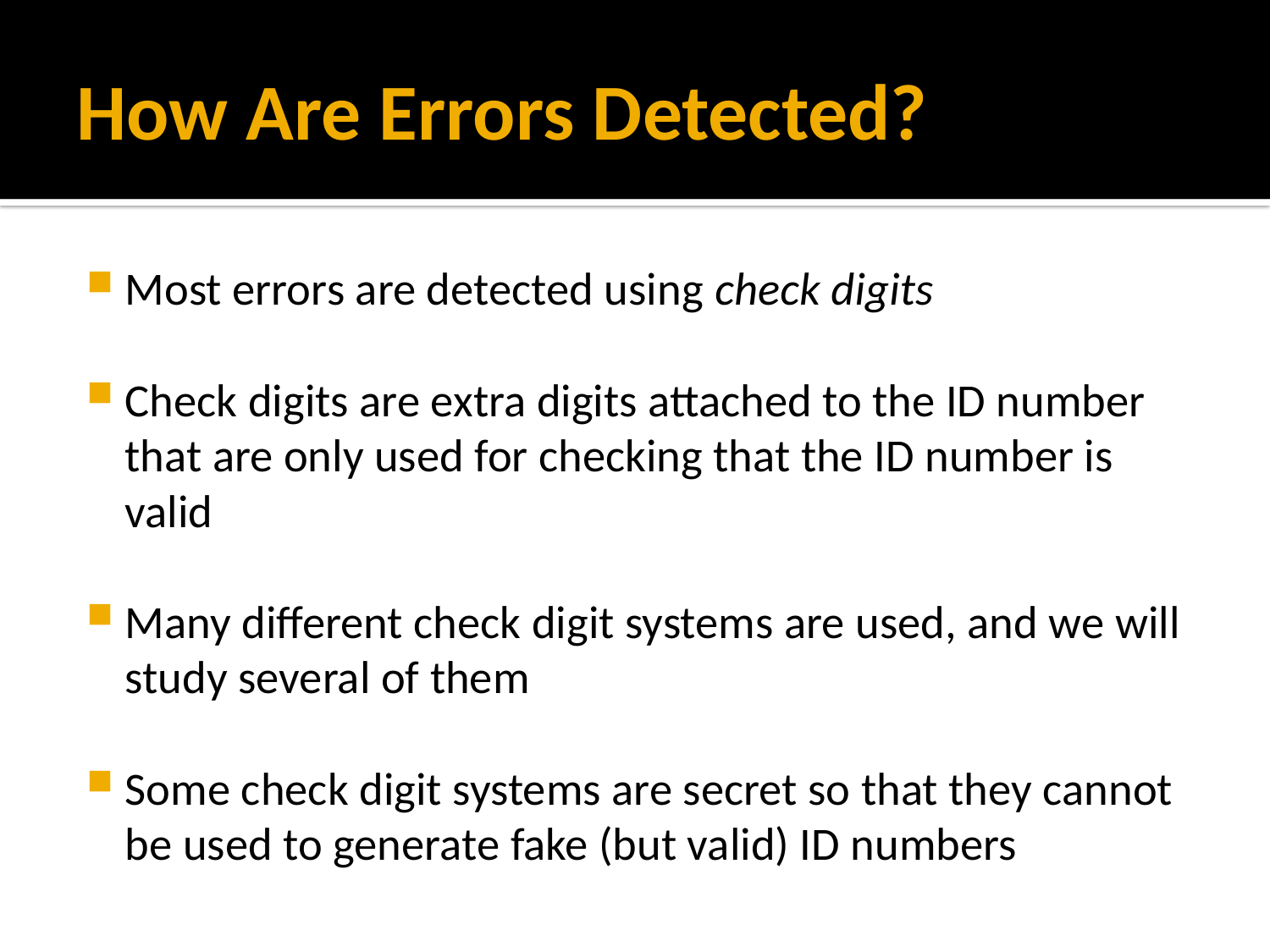

# How Are Errors Detected?
Most errors are detected using check digits

Check digits are extra digits attached to the ID number that are only used for checking that the ID number is valid

Many different check digit systems are used, and we will study several of them

Some check digit systems are secret so that they cannot be used to generate fake (but valid) ID numbers